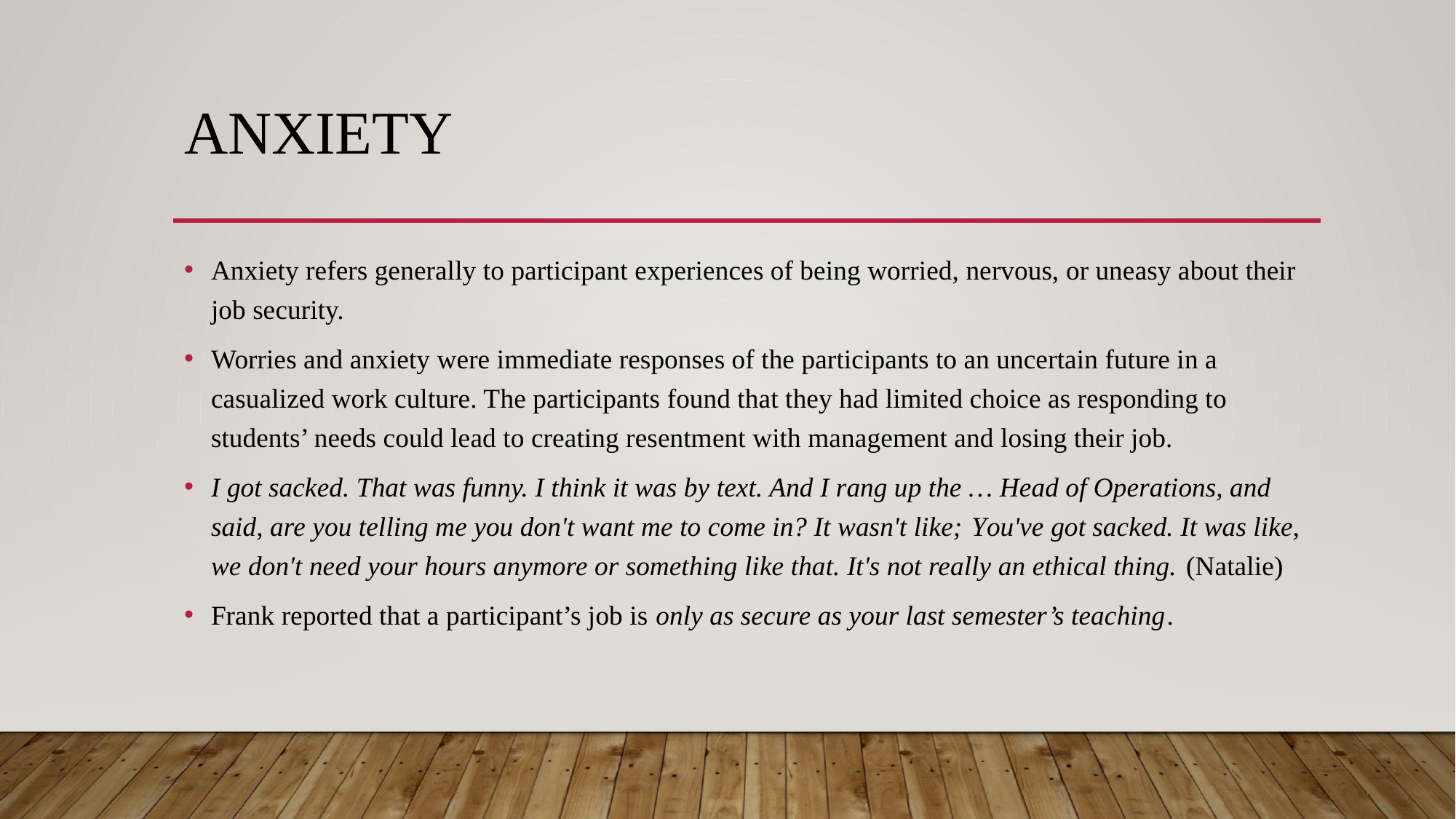

# Anxiety
Anxiety refers generally to participant experiences of being worried, nervous, or uneasy about their job security.
Worries and anxiety were immediate responses of the participants to an uncertain future in a casualized work culture. The participants found that they had limited choice as responding to students’ needs could lead to creating resentment with management and losing their job.
I got sacked. That was funny. I think it was by text. And I rang up the … Head of Operations, and said, are you telling me you don't want me to come in? It wasn't like; You've got sacked. It was like, we don't need your hours anymore or something like that. It's not really an ethical thing. (Natalie)
Frank reported that a participant’s job is only as secure as your last semester’s teaching.